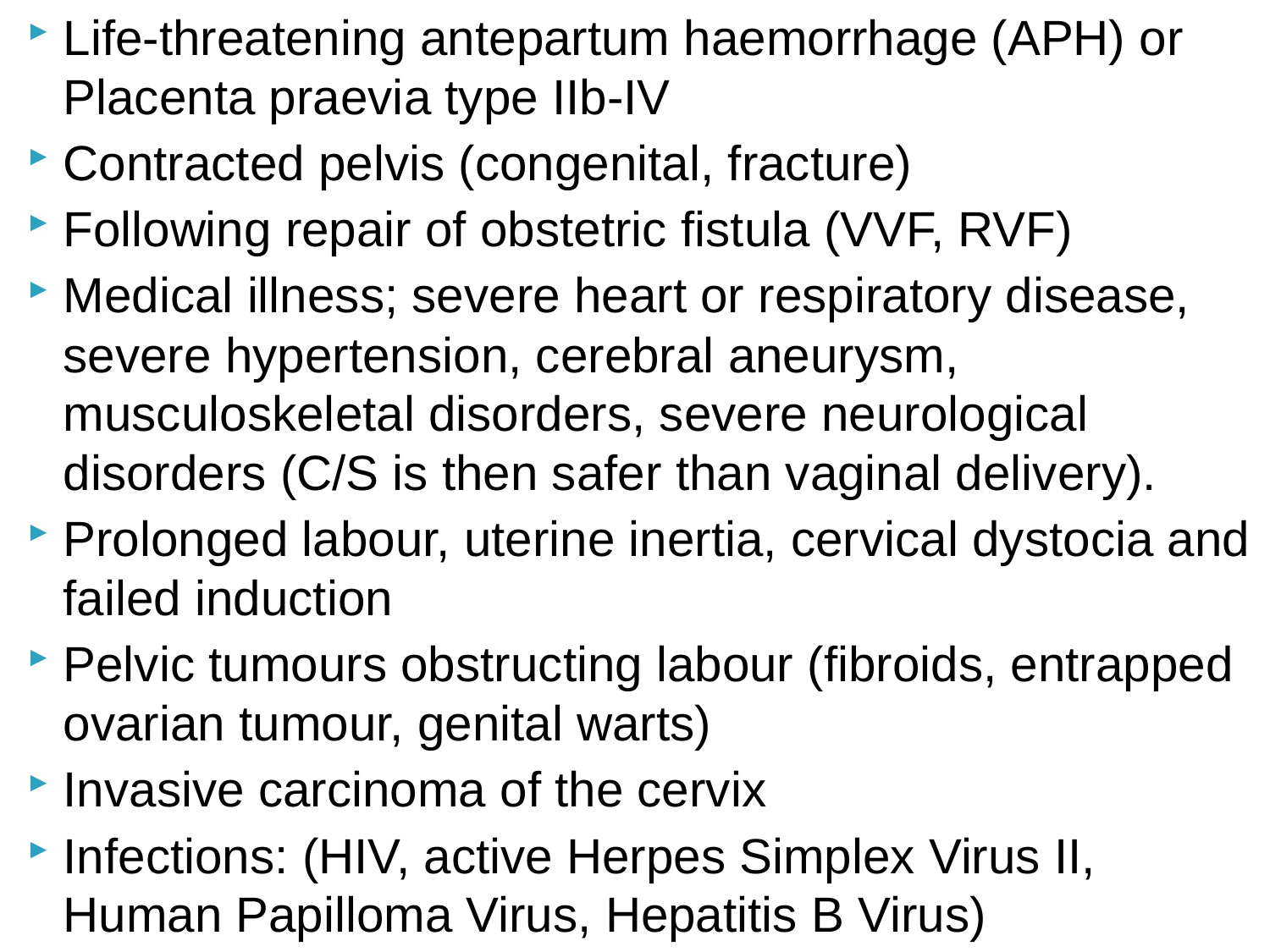

Life-threatening antepartum haemorrhage (APH) or Placenta praevia type IIb-IV
Contracted pelvis (congenital, fracture)
Following repair of obstetric fistula (VVF, RVF)
Medical illness; severe heart or respiratory disease, severe hypertension, cerebral aneurysm, musculoskeletal disorders, severe neurological disorders (C/S is then safer than vaginal delivery).
Prolonged labour, uterine inertia, cervical dystocia and failed induction
Pelvic tumours obstructing labour (fibroids, entrapped ovarian tumour, genital warts)
Invasive carcinoma of the cervix
Infections: (HIV, active Herpes Simplex Virus II, Human Papilloma Virus, Hepatitis B Virus)